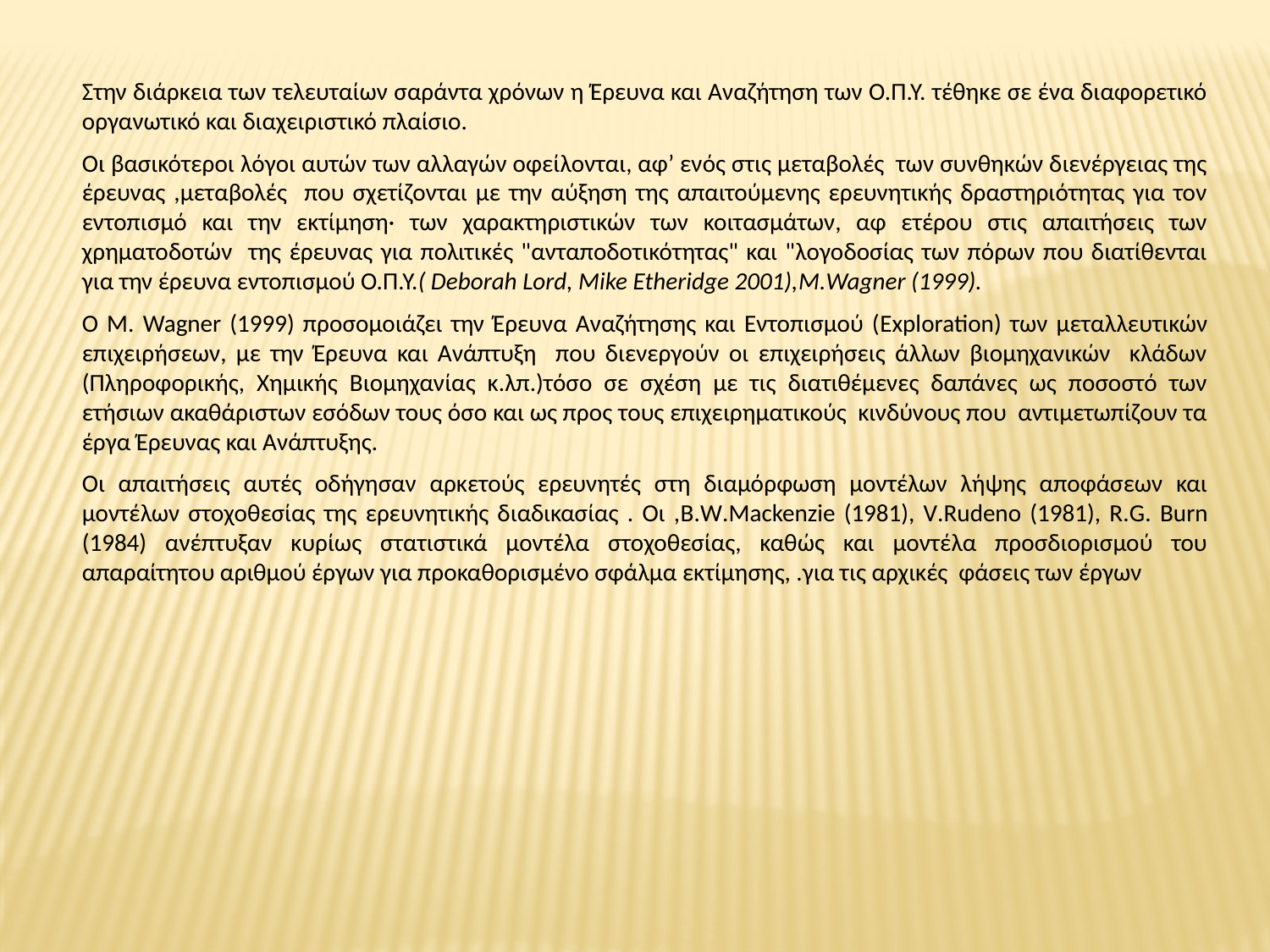

Στην διάρκεια των τελευταίων σαράντα χρόνων η Έρευνα και Αναζήτηση των Ο.Π.Υ. τέθηκε σε ένα διαφορετικό οργανωτικό και διαχειριστικό πλαίσιο.
Οι βασικότεροι λόγοι αυτών των αλλαγών οφείλονται, αφ’ ενός στις μεταβολές  των συνθηκών διενέργειας της έρευνας ,μεταβολές  που σχετίζονται με την αύξηση της απαιτούμενης ερευνητικής δραστηριότητας για τον εντοπισμό και την εκτίμηση· των χαρακτηριστικών των κοιτασμάτων, αφ ετέρου στις απαιτήσεις των χρηματοδοτών  της έρευνας για πολιτικές "ανταποδοτικότητας" και "λογοδοσίας των πόρων που διατίθενται για την έρευνα εντοπισμού Ο.Π.Υ.( Deborah Lord, Mike Etheridge 2001),M.Wagner (1999).
Ο M. Wagner (1999) προσομοιάζει την Έρευνα Αναζήτησης και Εντοπισμού (Exploration) των μεταλλευτικών επιχειρήσεων, με την Έρευνα και Ανάπτυξη  που διενεργούν οι επιχειρήσεις άλλων βιομηχανικών  κλάδων (Πληροφορικής, Χημικής Βιομηχανίας κ.λπ.)τόσο σε σχέση με τις διατιθέμενες δαπάνες ως ποσοστό των ετήσιων ακαθάριστων εσόδων τους όσο και ως προς τους επιχειρηματικούς  κινδύνους που  αντιμετωπίζουν τα έργα Έρευνας και Ανάπτυξης.
Οι απαιτήσεις αυτές οδήγησαν αρκετούς ερευνητές στη διαμόρφωση μοντέλων λήψης αποφάσεων και μοντέλων στοχοθεσίας της ερευνητικής διαδικασίας . Οι ,B.W.Mackenzie (1981), V.Rudeno (1981), R.G. Burn (1984) ανέπτυξαν κυρίως στατιστικά μοντέλα στοχοθεσίας, καθώς και μοντέλα προσδιορισμού του απαραίτητου αριθμού έργων για προκαθορισμένο σφάλμα εκτίμησης, .για τις αρχικές  φάσεις των έργων